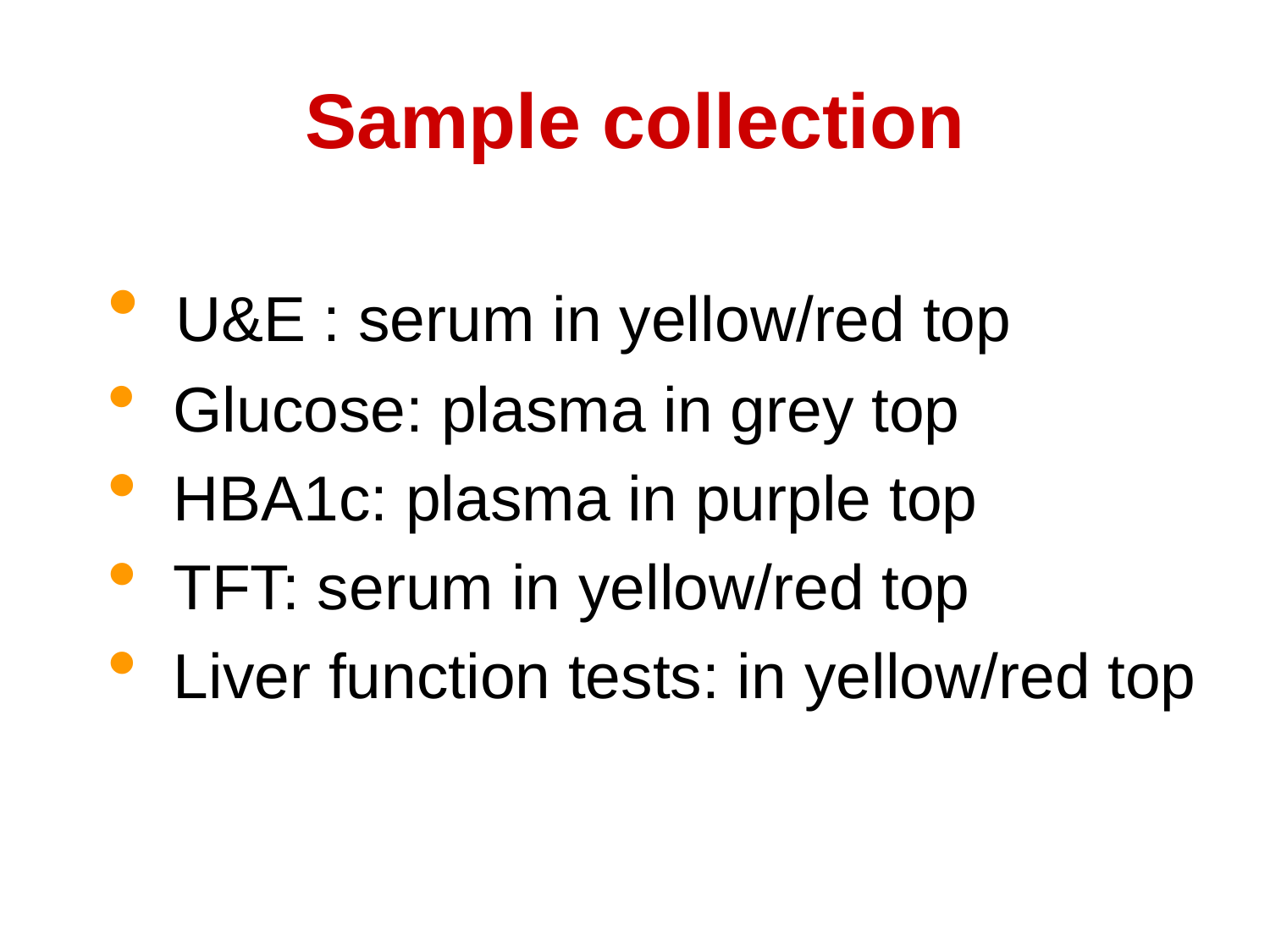

# Sample collection
 U&E : serum in yellow/red top
 Glucose: plasma in grey top
 HBA1c: plasma in purple top
 TFT: serum in yellow/red top
 Liver function tests: in yellow/red top